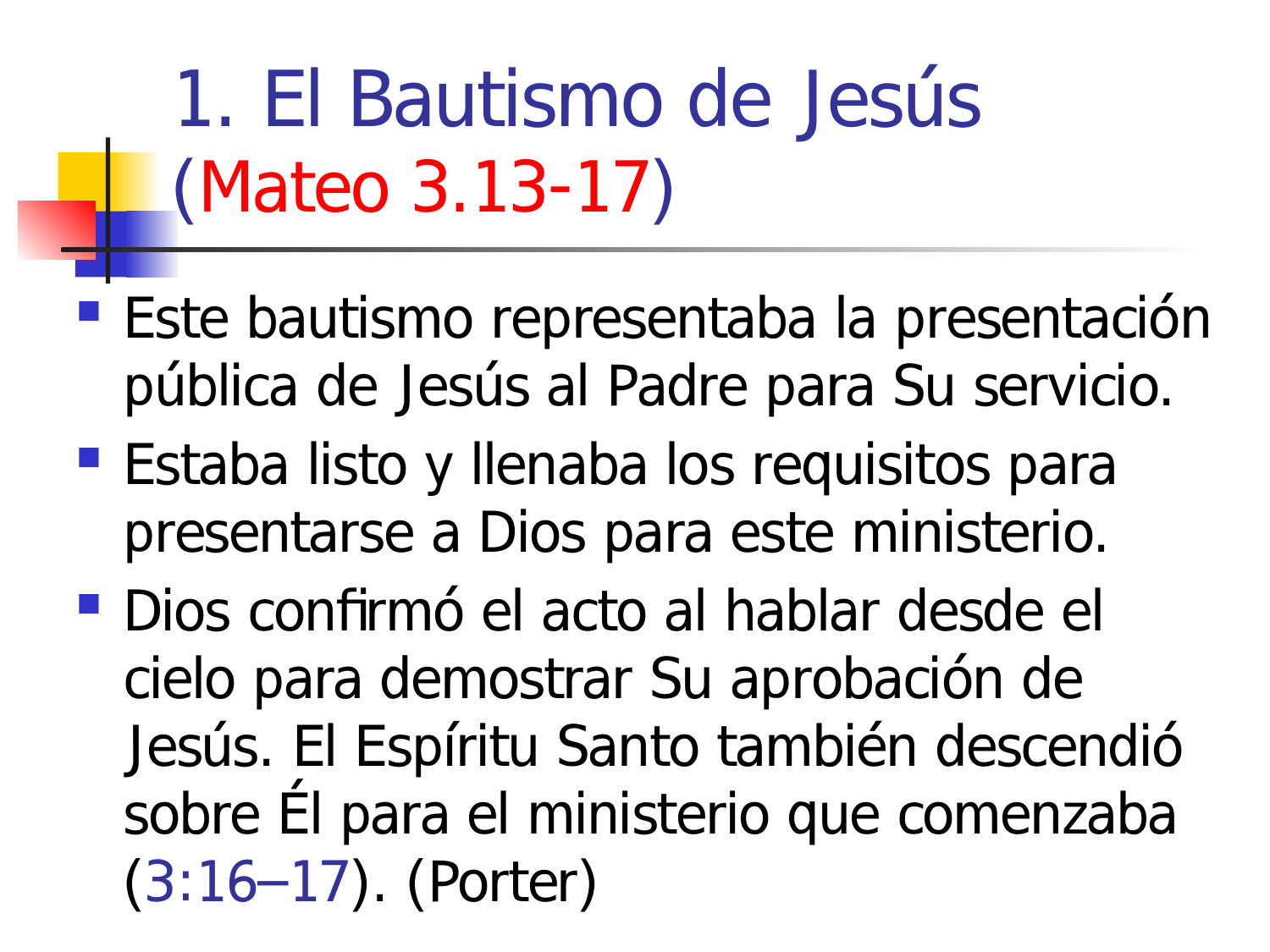

# 1. El Bautismo de Jesús  (Mateo 3.13-17)
Este bautismo representaba la presentación pública de Jesús al Padre para Su servicio.
Estaba listo y llenaba los requisitos para presentarse a Dios para este ministerio.
Dios confirmó el acto al hablar desde el cielo para demostrar Su aprobación de Jesús. El Espíritu Santo también descendió sobre Él para el ministerio que comenzaba (3:16–17). (Porter)